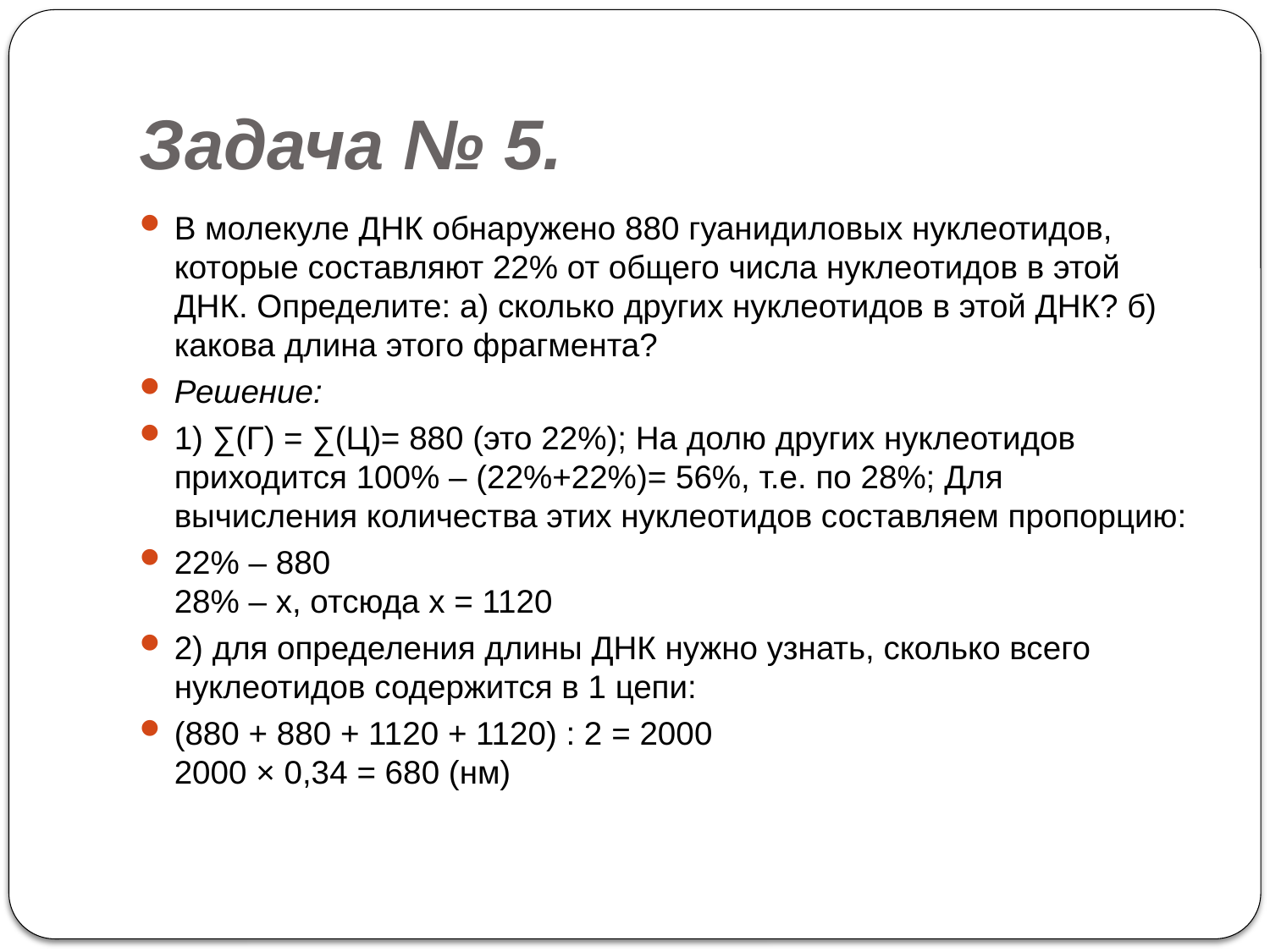

# Задача № 5.
В молекуле ДНК обнаружено 880 гуанидиловых нуклеотидов, которые составляют 22% от общего числа нуклеотидов в этой ДНК. Определите: а) сколько других нуклеотидов в этой ДНК? б) какова длина этого фрагмента?
Решение:
1) ∑(Г) = ∑(Ц)= 880 (это 22%); На долю других нуклеотидов приходится 100% – (22%+22%)= 56%, т.е. по 28%; Для вычисления количества этих нуклеотидов составляем пропорцию:
22% – 880
28% – х, отсюда х = 1120
2) для определения длины ДНК нужно узнать, сколько всего нуклеотидов содержится в 1 цепи:
(880 + 880 + 1120 + 1120) : 2 = 2000
2000 × 0,34 = 680 (нм)